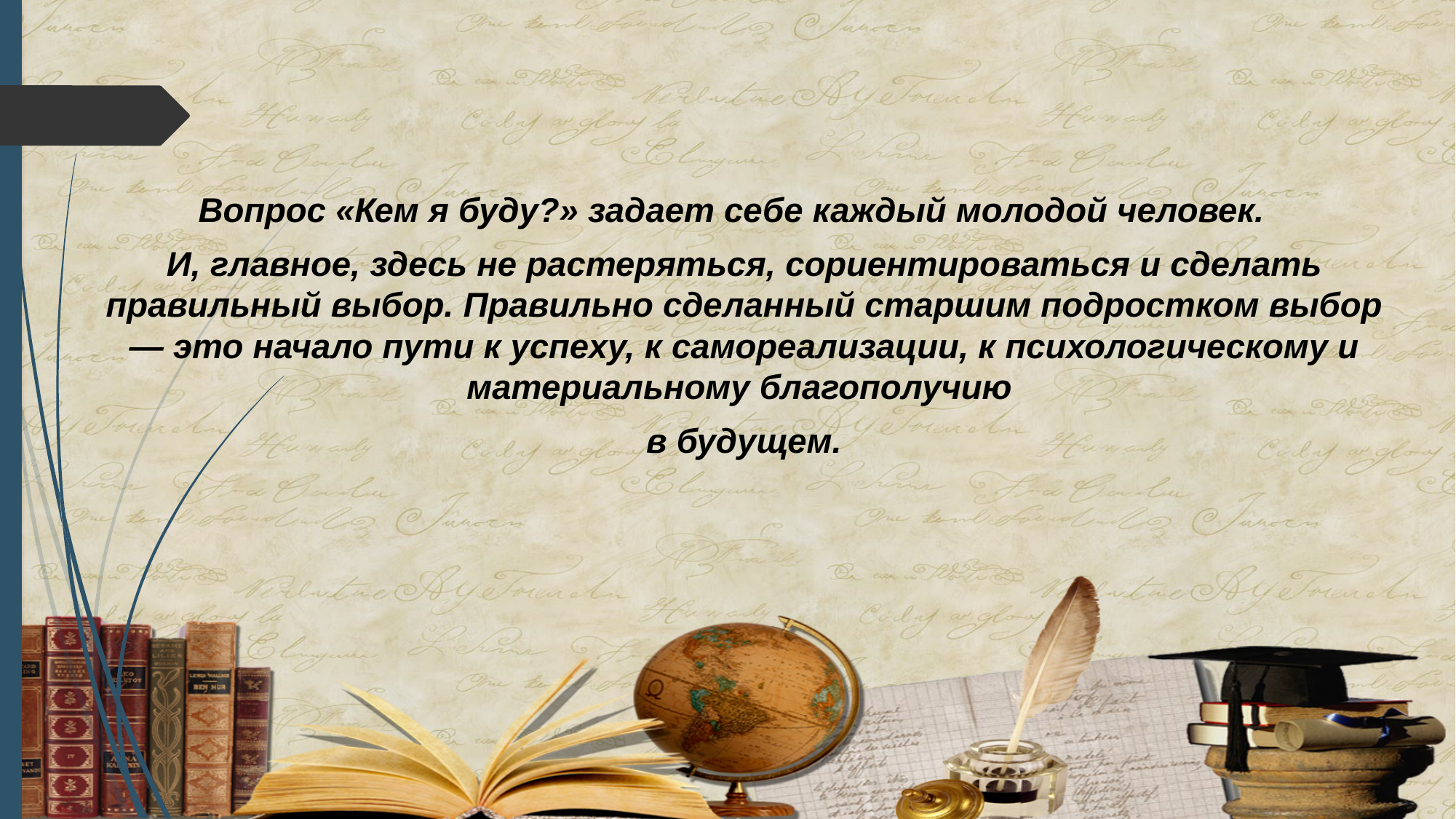

Вопрос «Кем я буду?» задает себе каждый молодой человек.
И, главное, здесь не растеряться, сориентироваться и сделать правильный выбор. Правильно сделанный старшим подростком выбор— это начало пути к успеху, к самореализации, к психологическому и материальному благополучию
в будущем.